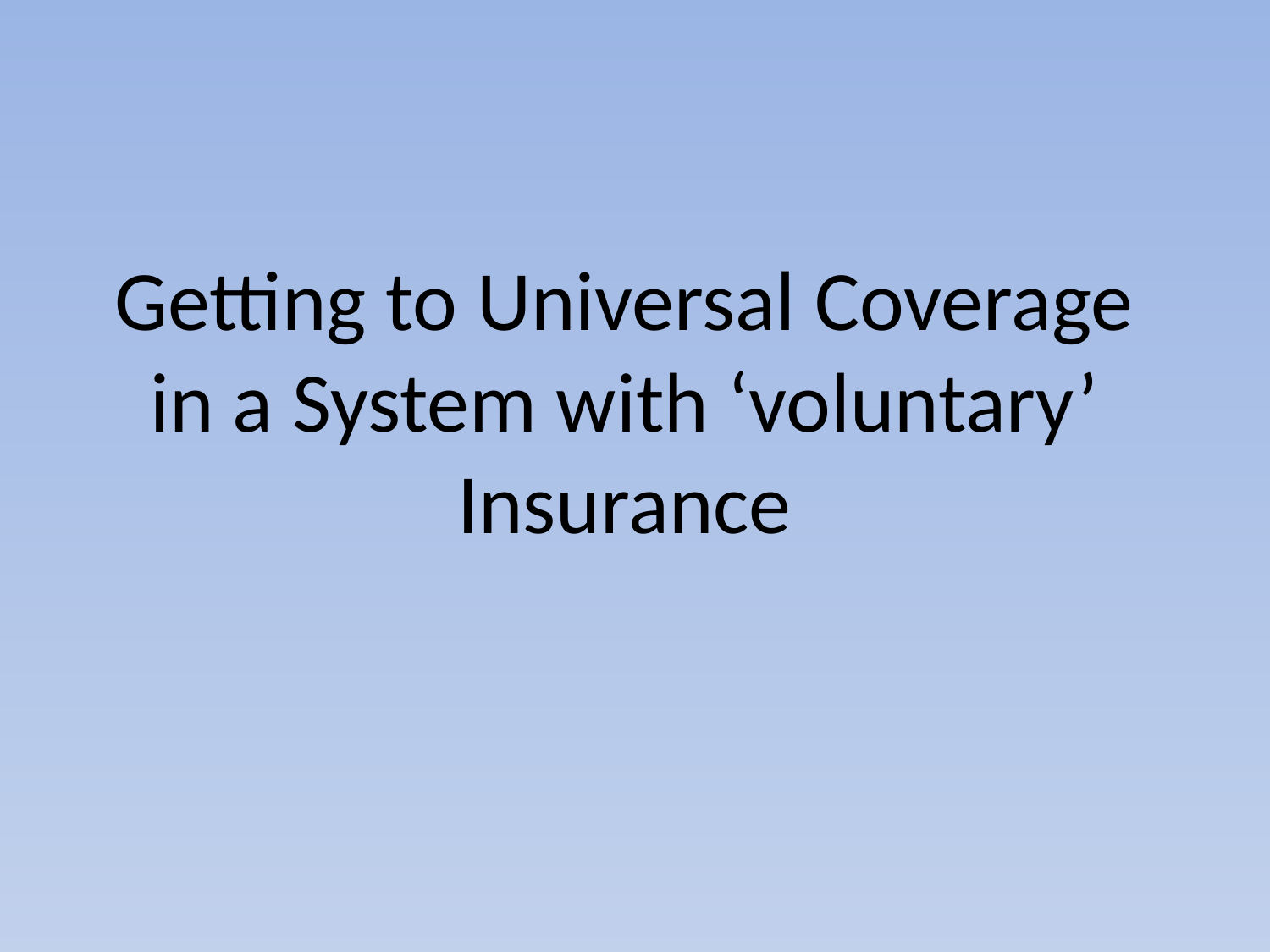

# Getting to Universal Coverage in a System with ‘voluntary’ Insurance